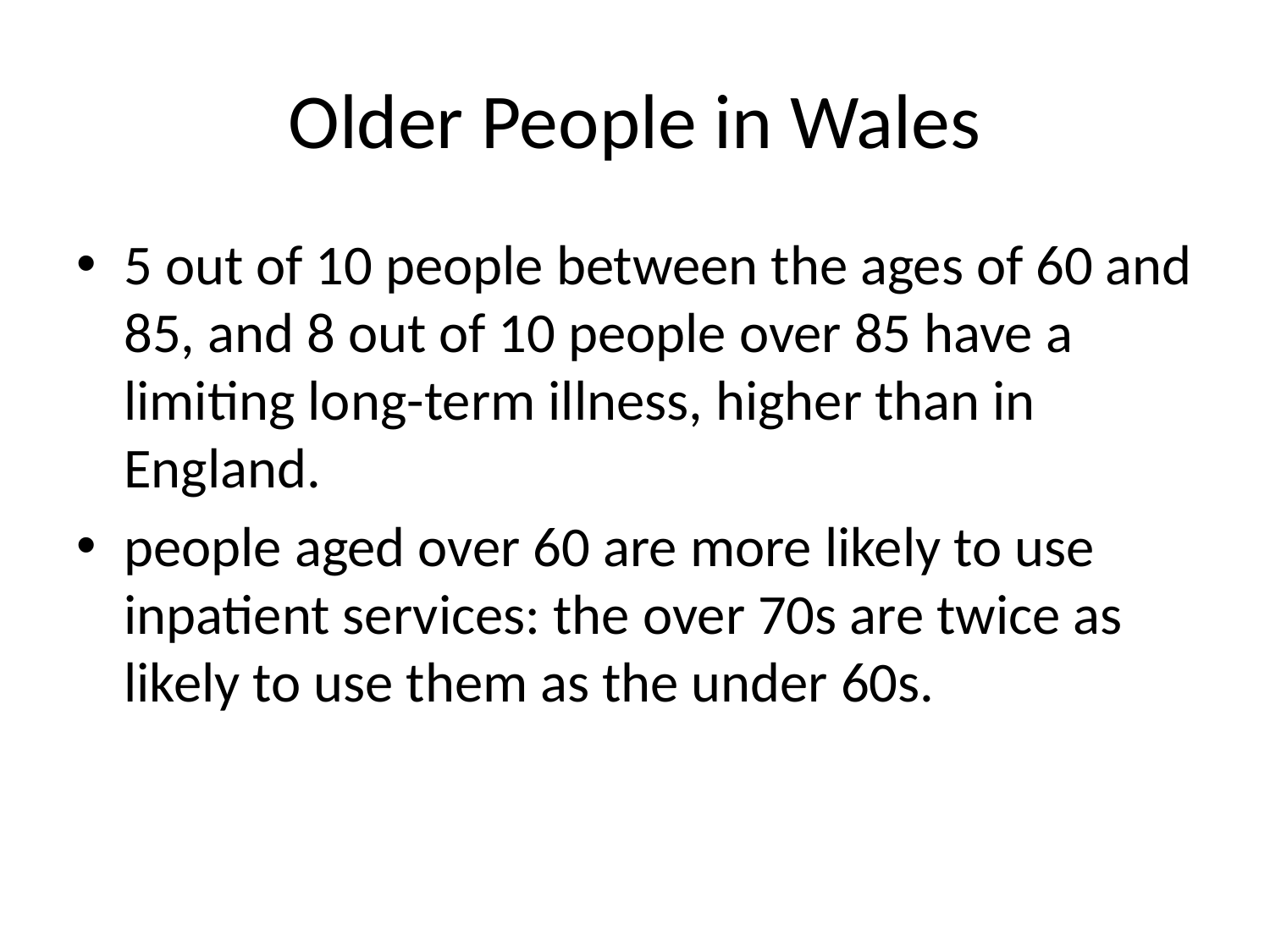

# Older People in Wales
5 out of 10 people between the ages of 60 and 85, and 8 out of 10 people over 85 have a limiting long-term illness, higher than in England.
people aged over 60 are more likely to use inpatient services: the over 70s are twice as likely to use them as the under 60s.